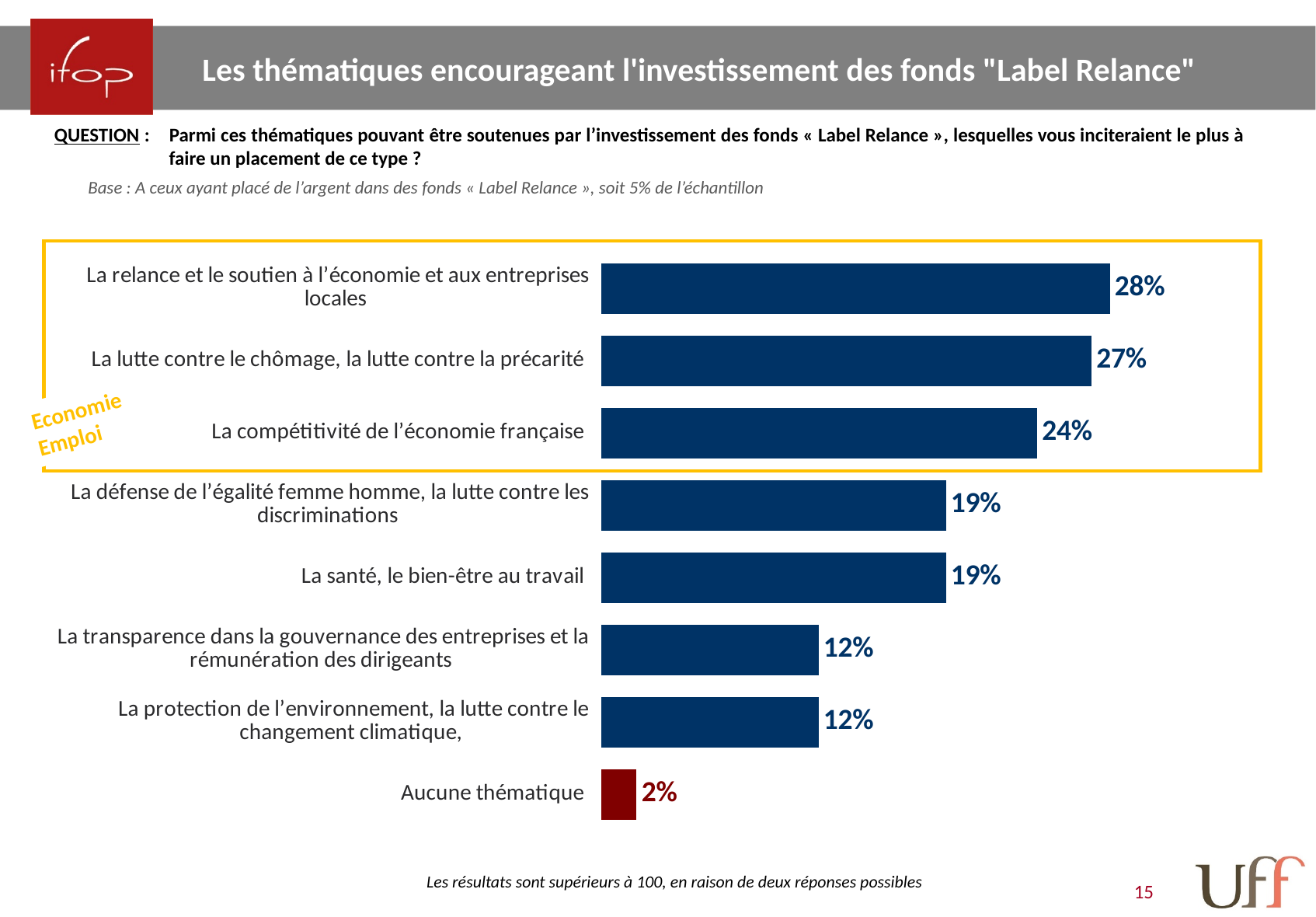

Les thématiques encourageant l'investissement des fonds "Label Relance"
QUESTION :	Parmi ces thématiques pouvant être soutenues par l’investissement des fonds « Label Relance », lesquelles vous inciteraient le plus à faire un placement de ce type ?
Base : A ceux ayant placé de l’argent dans des fonds « Label Relance », soit 5% de l’échantillon

### Chart

| Category | Colonne2 |
|---|---|
| La relance et le soutien à l’économie et aux entreprises locales  | 0.28 |
| La lutte contre le chômage, la lutte contre la précarité  | 0.27 |
| La compétitivité de l’économie française  | 0.24 |
| La défense de l’égalité femme homme, la lutte contre les discriminations  | 0.19 |
| La santé, le bien-être au travail  | 0.19 |
| La transparence dans la gouvernance des entreprises et la rémunération des dirigeants  | 0.12 |
| La protection de l’environnement, la lutte contre le changement climatique,  | 0.12 |
| Aucune thématique  | 0.02 |
Economie
Emploi
Les résultats sont supérieurs à 100, en raison de deux réponses possibles